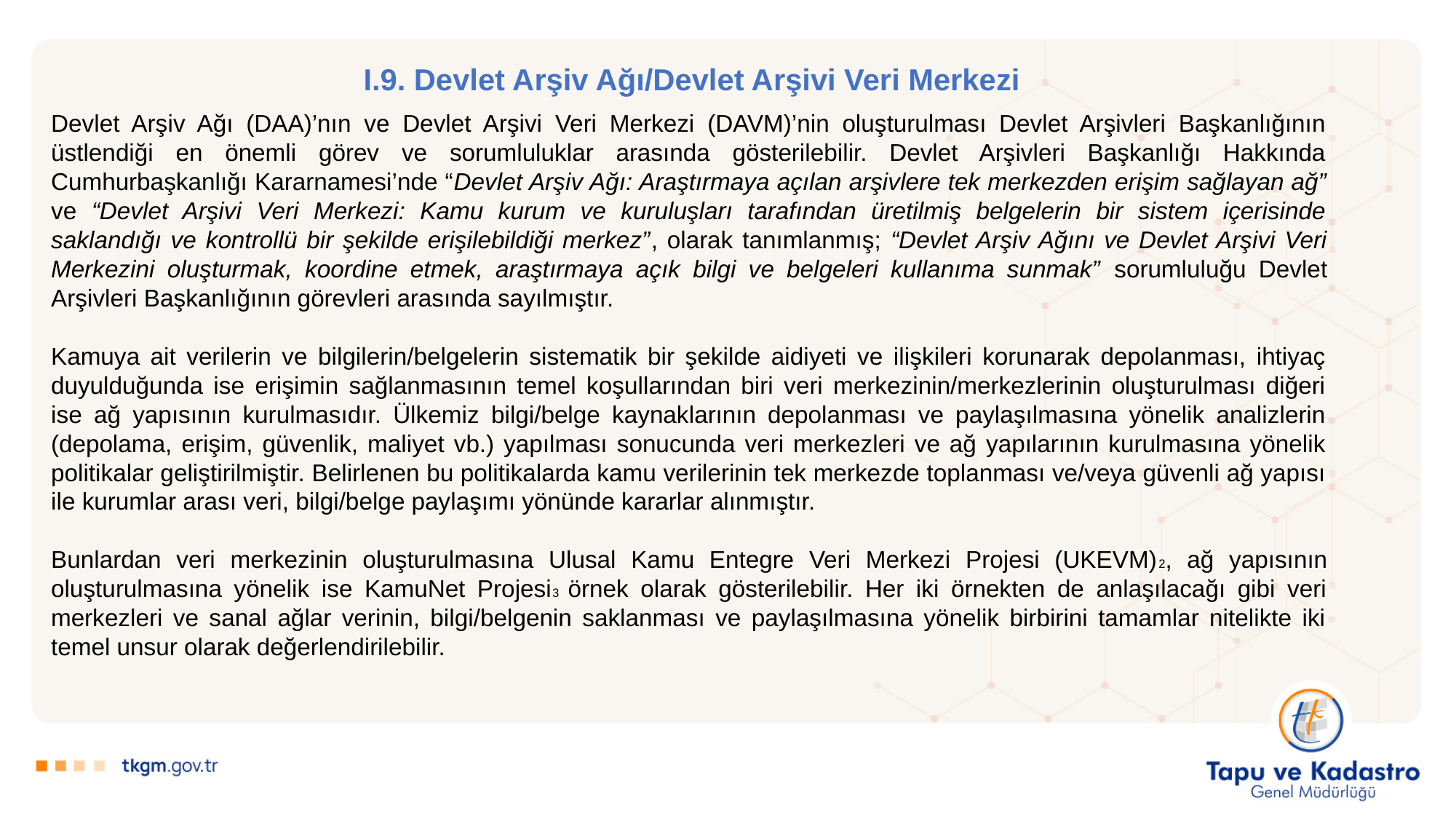

I.9. Devlet Arşiv Ağı/Devlet Arşivi Veri Merkezi
Devlet Arşiv Ağı (DAA)’nın ve Devlet Arşivi Veri Merkezi (DAVM)’nin oluşturulması Devlet Arşivleri Başkanlığının üstlendiği en önemli görev ve sorumluluklar arasında gösterilebilir. Devlet Arşivleri Başkanlığı Hakkında Cumhurbaşkanlığı Kararnamesi’nde “Devlet Arşiv Ağı: Araştırmaya açılan arşivlere tek merkezden erişim sağlayan ağ” ve “Devlet Arşivi Veri Merkezi: Kamu kurum ve kuruluşları tarafından üretilmiş belgelerin bir sistem içerisinde saklandığı ve kontrollü bir şekilde erişilebildiği merkez”, olarak tanımlanmış; “Devlet Arşiv Ağını ve Devlet Arşivi Veri Merkezini oluşturmak, koordine etmek, araştırmaya açık bilgi ve belgeleri kullanıma sunmak” sorumluluğu Devlet Arşivleri Başkanlığının görevleri arasında sayılmıştır.

Kamuya ait verilerin ve bilgilerin/belgelerin sistematik bir şekilde aidiyeti ve ilişkileri korunarak depolanması, ihtiyaç duyulduğunda ise erişimin sağlanmasının temel koşullarından biri veri merkezinin/merkezlerinin oluşturulması diğeri ise ağ yapısının kurulmasıdır. Ülkemiz bilgi/belge kaynaklarının depolanması ve paylaşılmasına yönelik analizlerin (depolama, erişim, güvenlik, maliyet vb.) yapılması sonucunda veri merkezleri ve ağ yapılarının kurulmasına yönelik politikalar geliştirilmiştir. Belirlenen bu politikalarda kamu verilerinin tek merkezde toplanması ve/veya güvenli ağ yapısı ile kurumlar arası veri, bilgi/belge paylaşımı yönünde kararlar alınmıştır.

Bunlardan veri merkezinin oluşturulmasına Ulusal Kamu Entegre Veri Merkezi Projesi (UKEVM)2, ağ yapısının oluşturulmasına yönelik ise KamuNet Projesi3 örnek olarak gösterilebilir. Her iki örnekten de anlaşılacağı gibi veri merkezleri ve sanal ağlar verinin, bilgi/belgenin saklanması ve paylaşılmasına yönelik birbirini tamamlar nitelikte iki temel unsur olarak değerlendirilebilir.